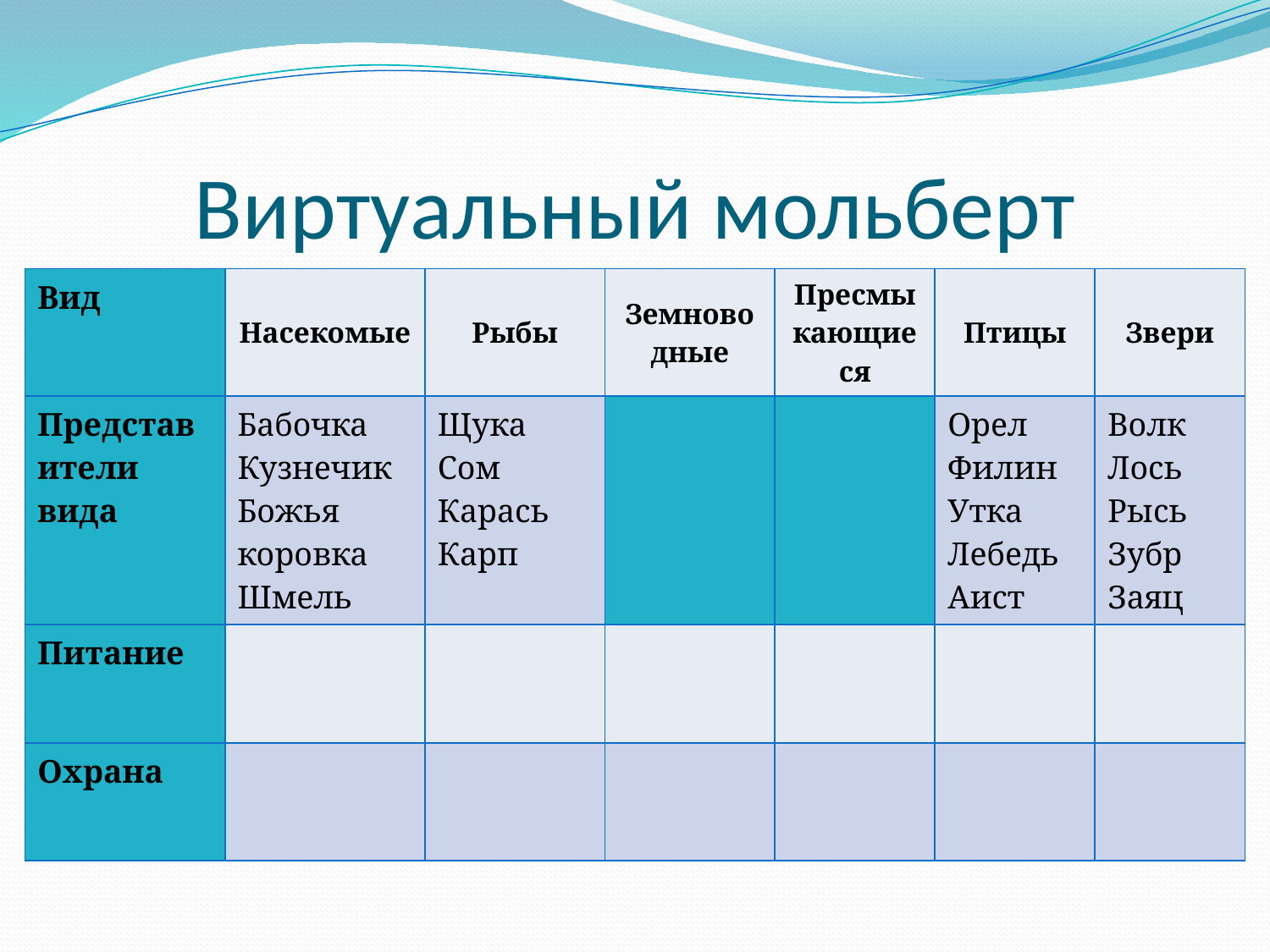

# Виртуальный мольберт
| Вид | Насекомые | Рыбы | Земноводные | Пресмыкающиеся | Птицы | Звери |
| --- | --- | --- | --- | --- | --- | --- |
| Представители вида | Бабочка Кузнечик Божья коровка Шмель | Щука Сом Карась Карп |  |  | Орел Филин Утка Лебедь Аист | Волк Лось Рысь Зубр Заяц |
| Питание |  |  |  |  |  |  |
| Охрана |  |  |  |  |  |  |